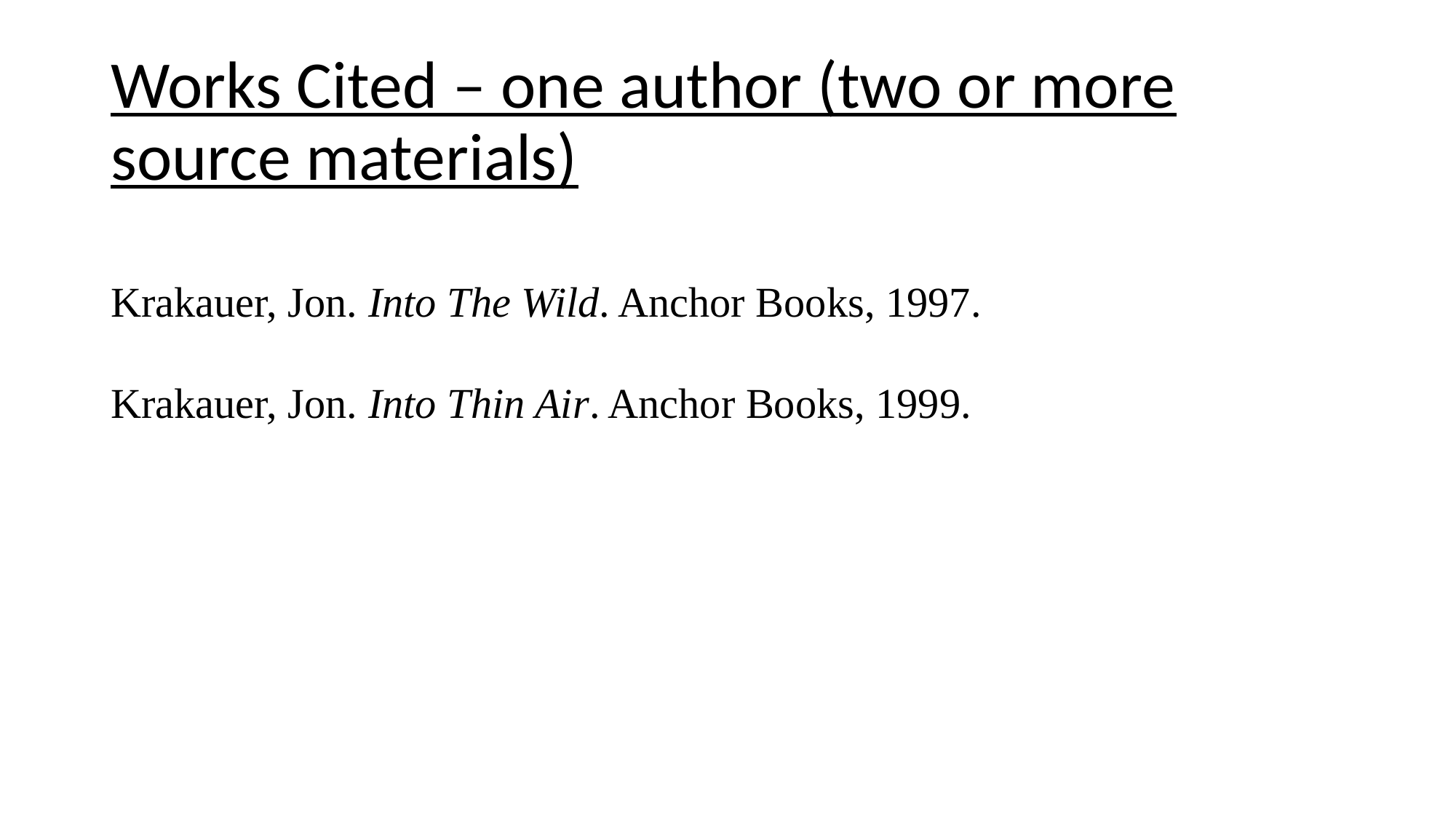

# Works Cited – one author (two or more source materials)
Krakauer, Jon. Into The Wild. Anchor Books, 1997.
Krakauer, Jon. Into Thin Air. Anchor Books, 1999.